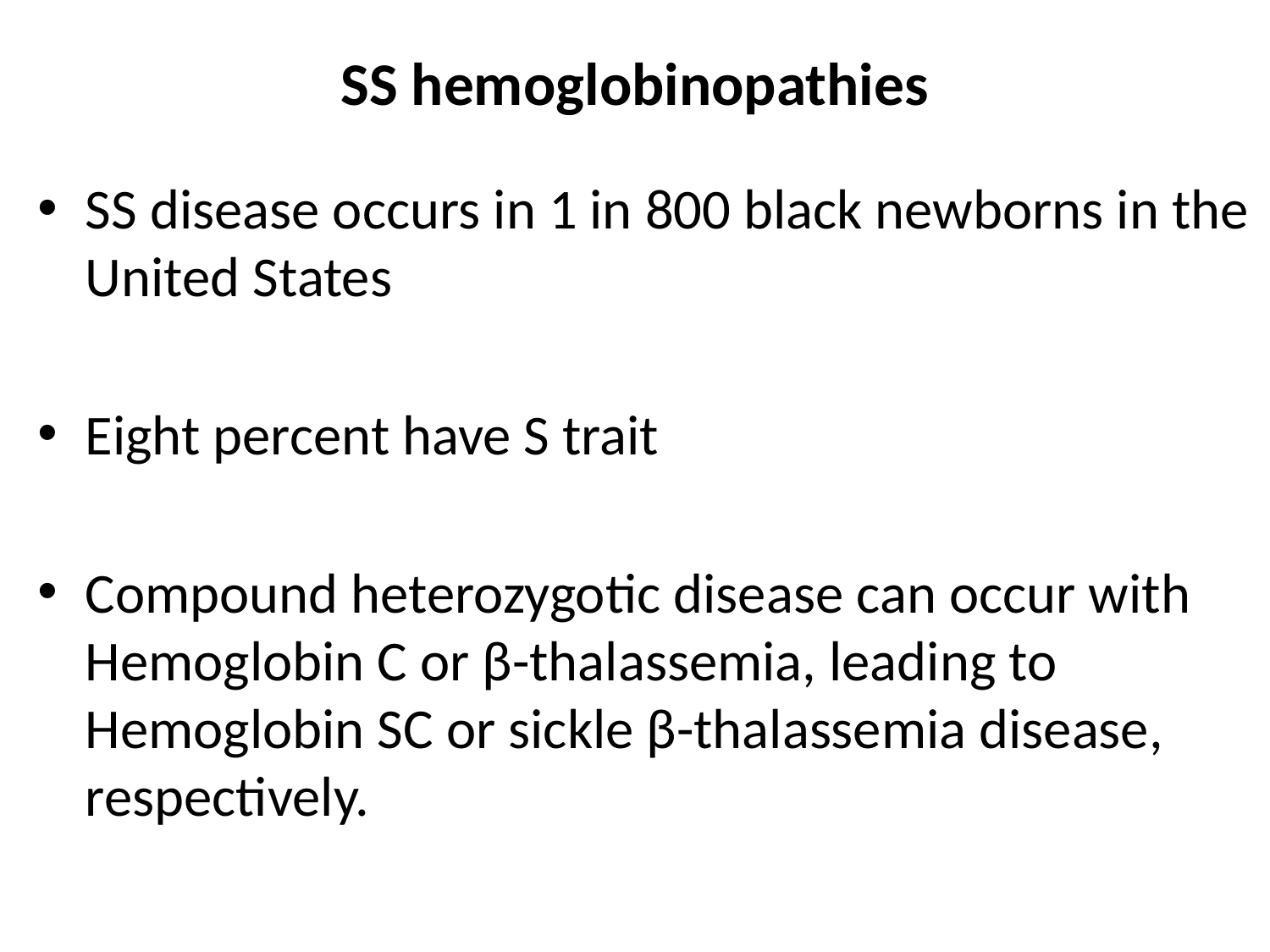

# SS hemoglobinopathies
SS disease occurs in 1 in 800 black newborns in the United States

Eight percent have S trait

Compound heterozygotic disease can occur with Hemoglobin C or β-thalassemia, leading to Hemoglobin SC or sickle β-thalassemia disease, respectively.